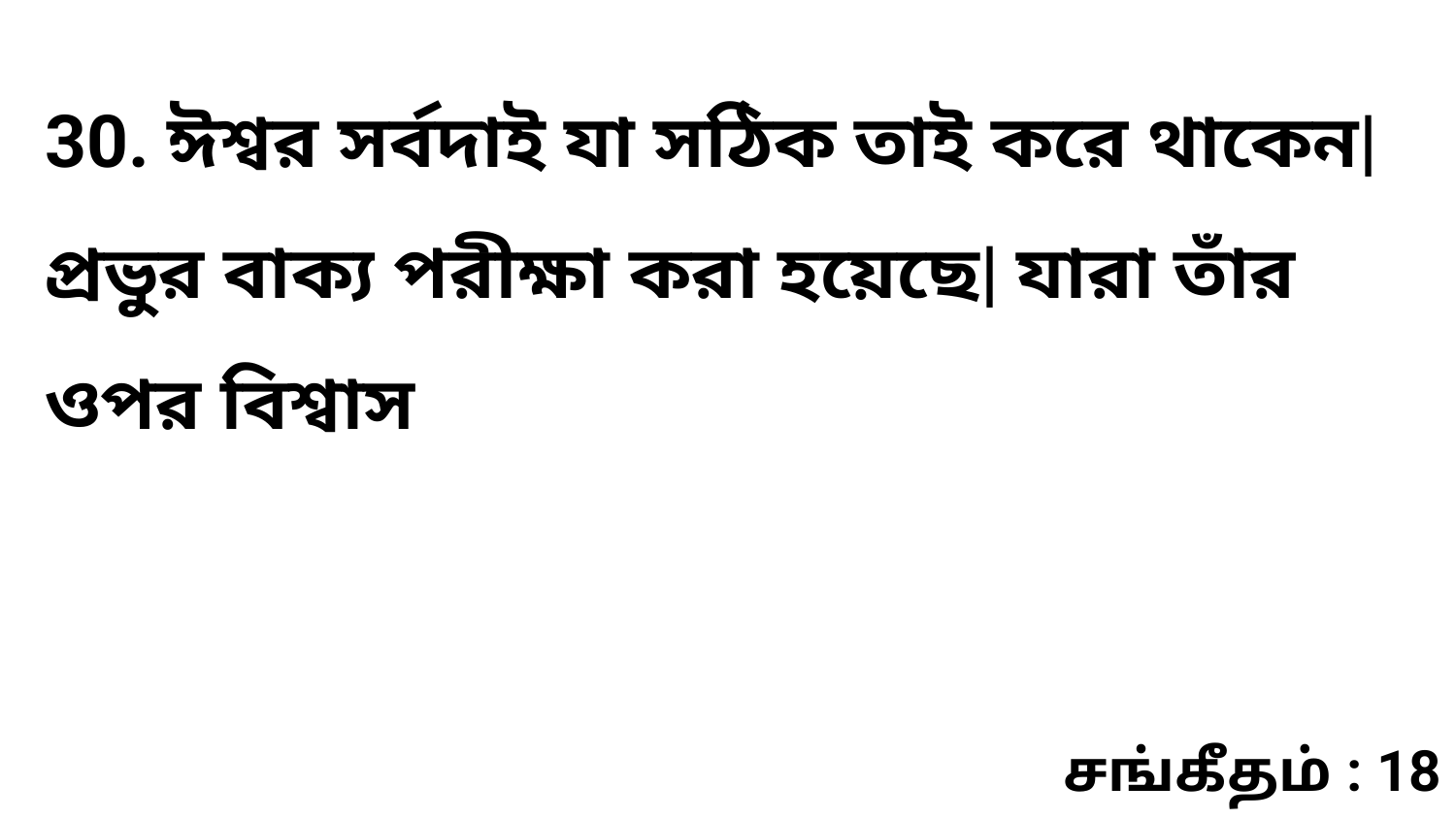

30. ঈশ্বর সর্বদাই যা সঠিক তাই করে থাকেন| প্রভুর বাক্য পরীক্ষা করা হয়েছে| যারা তাঁর ওপর বিশ্বাস
சங்கீதம் : 18